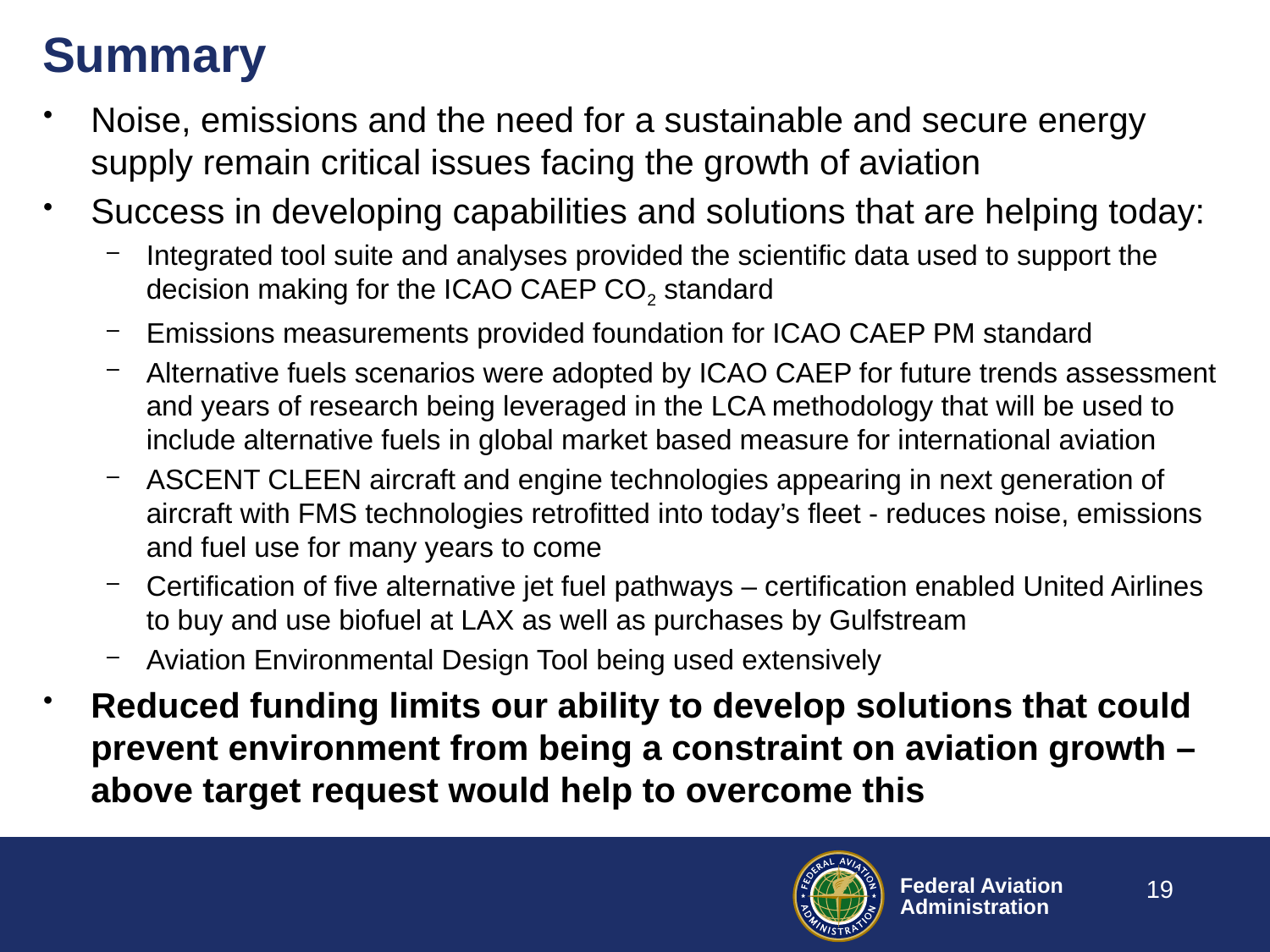

# Summary
Noise, emissions and the need for a sustainable and secure energy supply remain critical issues facing the growth of aviation
Success in developing capabilities and solutions that are helping today:
Integrated tool suite and analyses provided the scientific data used to support the decision making for the ICAO CAEP CO2 standard
Emissions measurements provided foundation for ICAO CAEP PM standard
Alternative fuels scenarios were adopted by ICAO CAEP for future trends assessment and years of research being leveraged in the LCA methodology that will be used to include alternative fuels in global market based measure for international aviation
ASCENT CLEEN aircraft and engine technologies appearing in next generation of aircraft with FMS technologies retrofitted into today’s fleet - reduces noise, emissions and fuel use for many years to come
Certification of five alternative jet fuel pathways – certification enabled United Airlines to buy and use biofuel at LAX as well as purchases by Gulfstream
Aviation Environmental Design Tool being used extensively
Reduced funding limits our ability to develop solutions that could prevent environment from being a constraint on aviation growth – above target request would help to overcome this
19